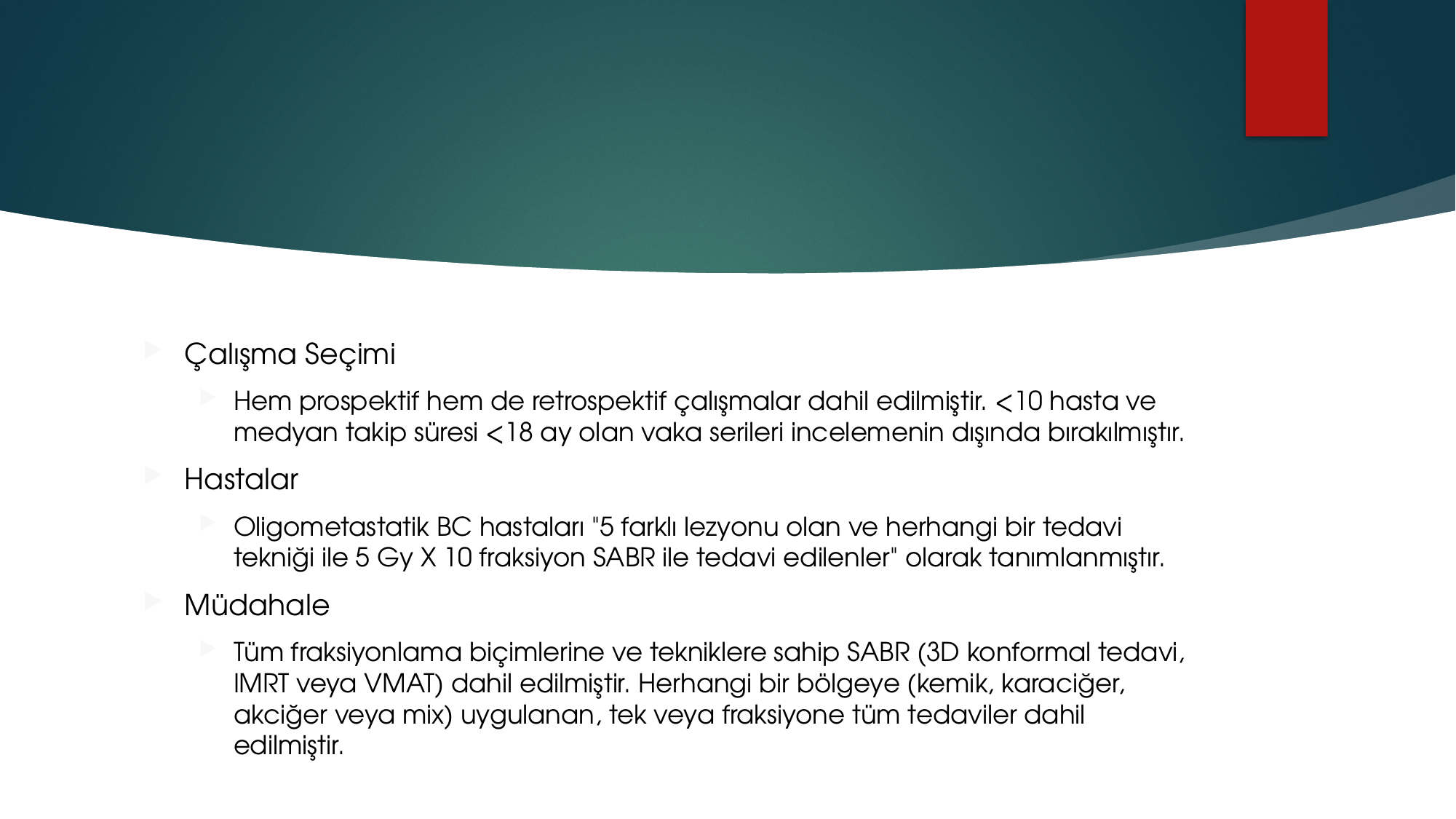

#

Çalışma Seçimi
Hem prospektif hem de retrospektif çalışmalar dahil edilmiştir. <10 hasta ve medyan takip süresi <18 ay olan vaka serileri incelemenin dışında bırakılmıştır.
Hastalar
Oligometastatik BC hastaları "5 farklı lezyonu olan ve herhangi bir tedavi tekniği ile 5 Gy X 10 fraksiyon SABR ile tedavi edilenler" olarak tanımlanmıştır.
Müdahale
Tüm fraksiyonlama biçimlerine ve tekniklere sahip SABR (3D konformal tedavi, IMRT veya VMAT) dahil edilmiştir. Herhangi bir bölgeye (kemik, karaciğer, akciğer veya mix) uygulanan, tek veya fraksiyone tüm tedaviler dahil edilmiştir.